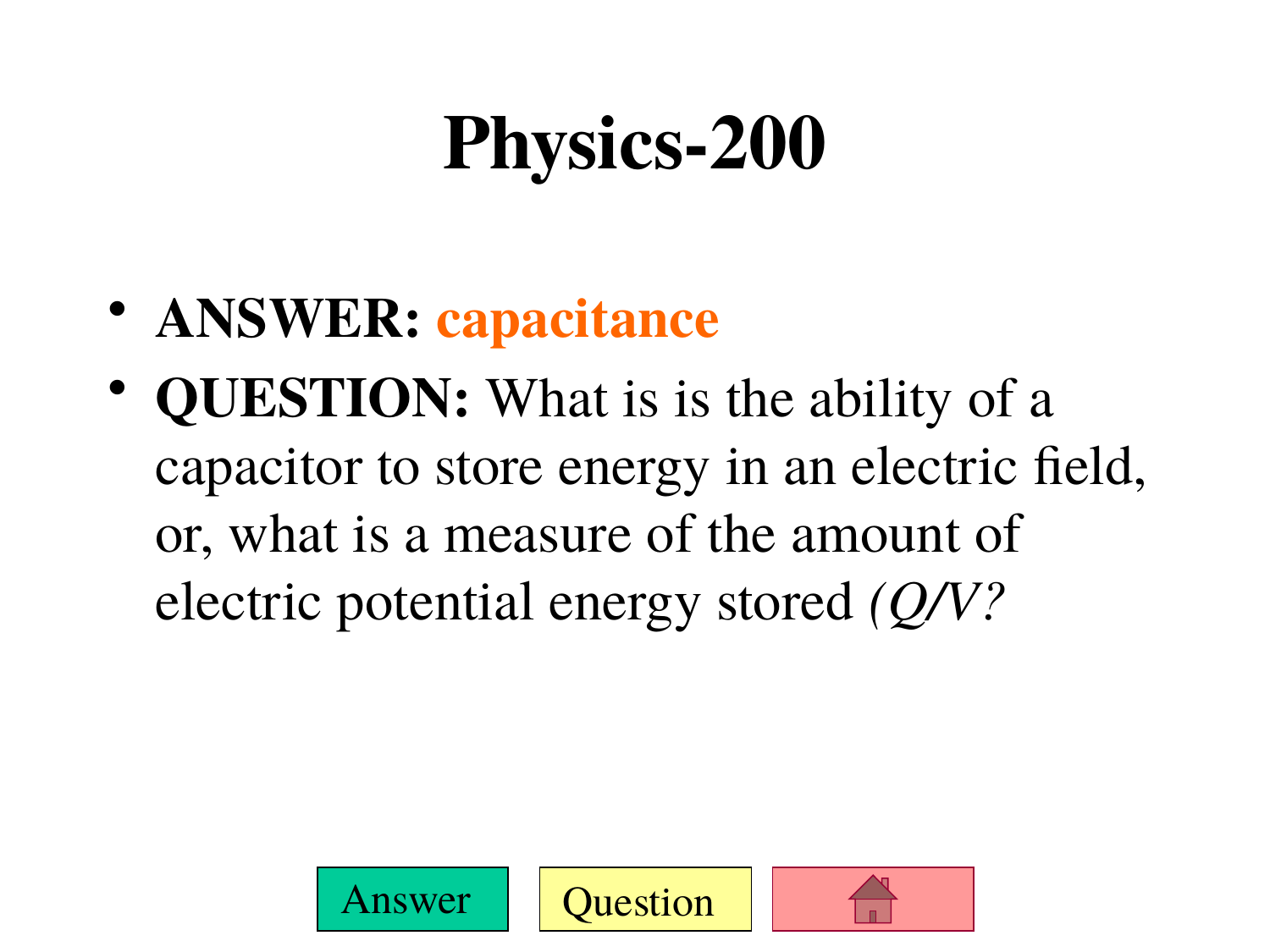

# Physics-200
ANSWER: capacitance
QUESTION: What is is the ability of a capacitor to store energy in an electric field, or, what is a measure of the amount of electric potential energy stored (Q/V?